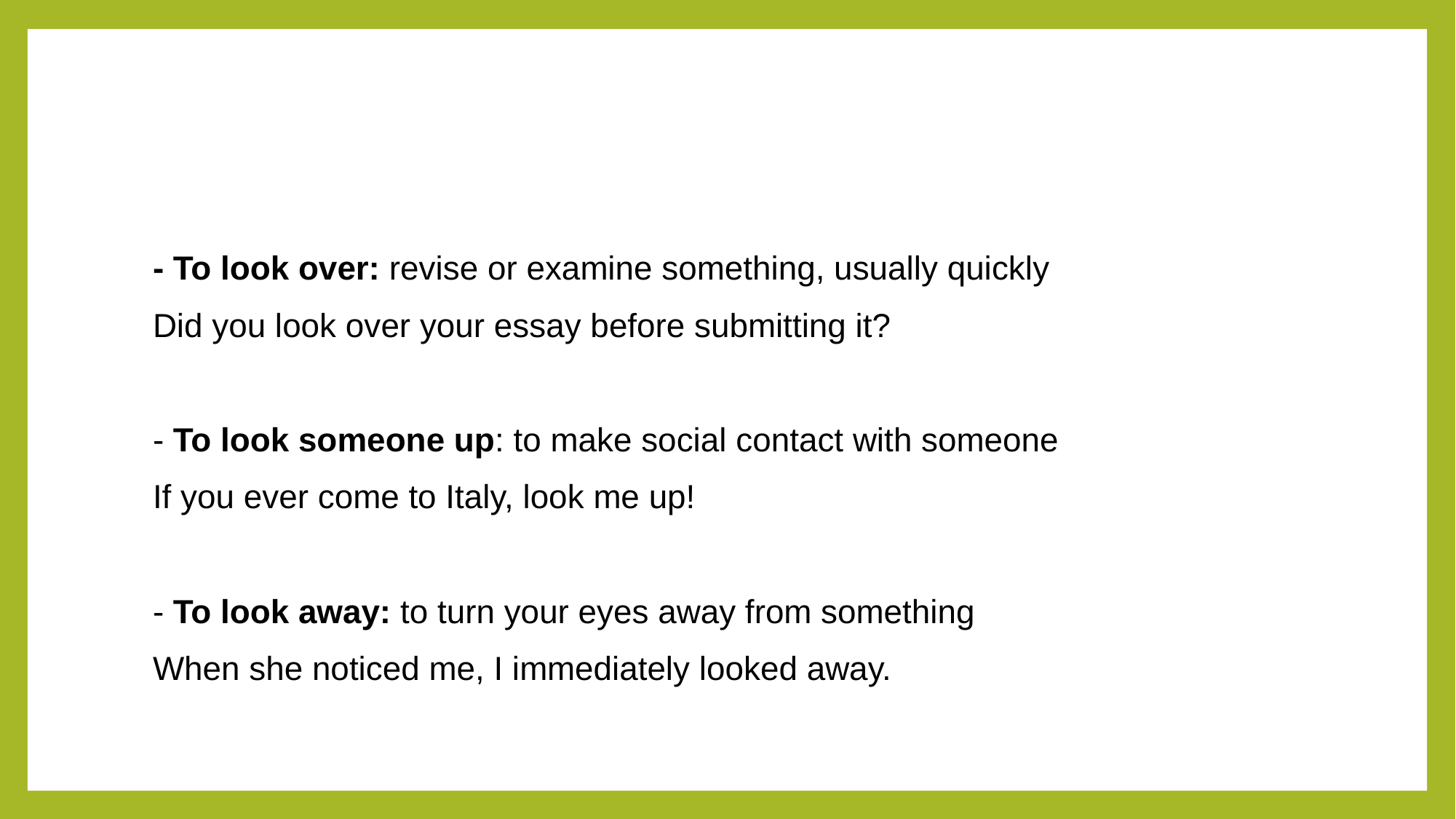

#
- To look over: revise or examine something, usually quickly
Did you look over your essay before submitting it?

- To look someone up: to make social contact with someone
If you ever come to Italy, look me up!

- To look away: to turn your eyes away from something
When she noticed me, I immediately looked away.